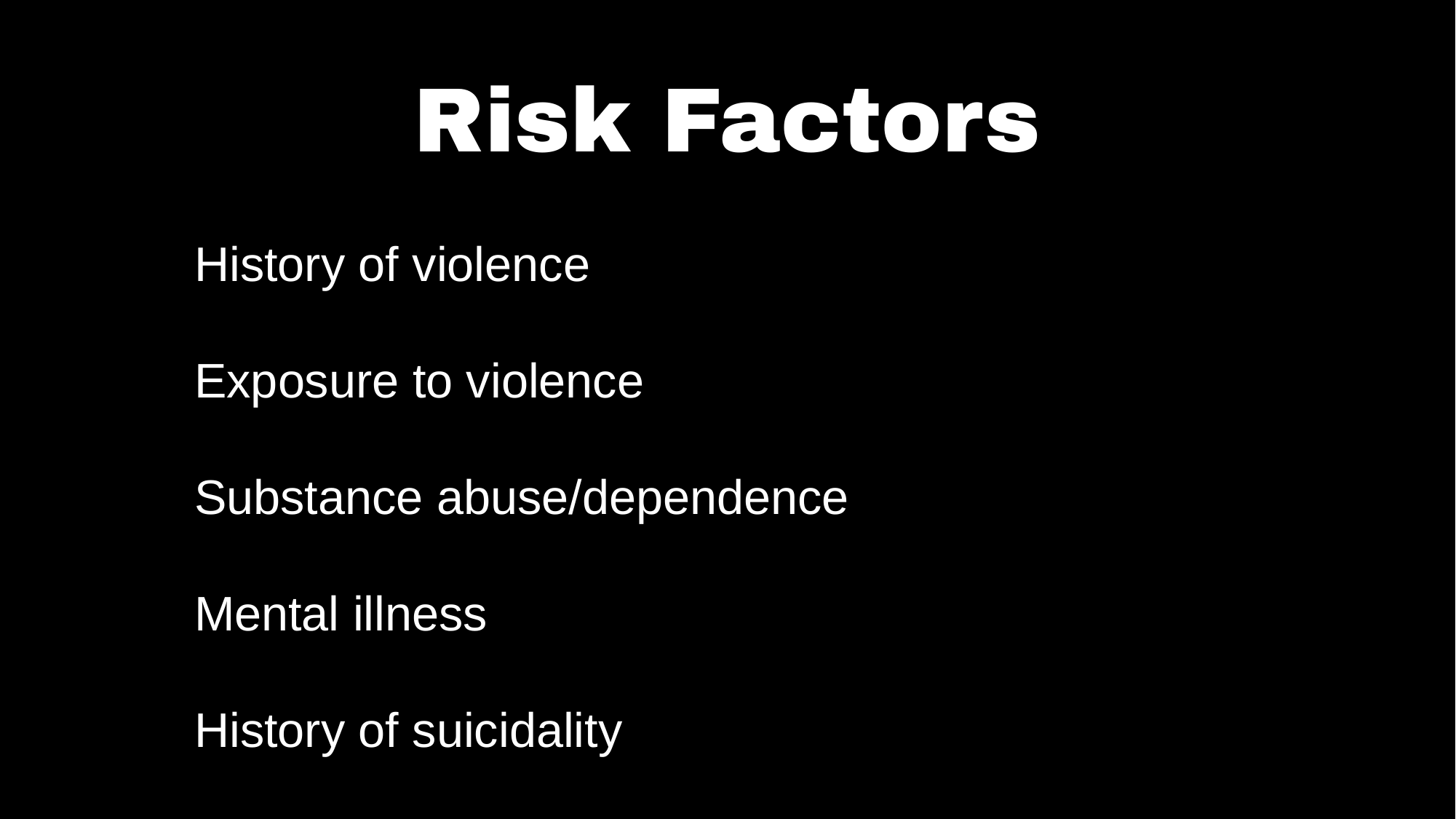

Risk Factors
History of violence

Exposure to violence

Substance abuse/dependence

Mental illness

History of suicidality